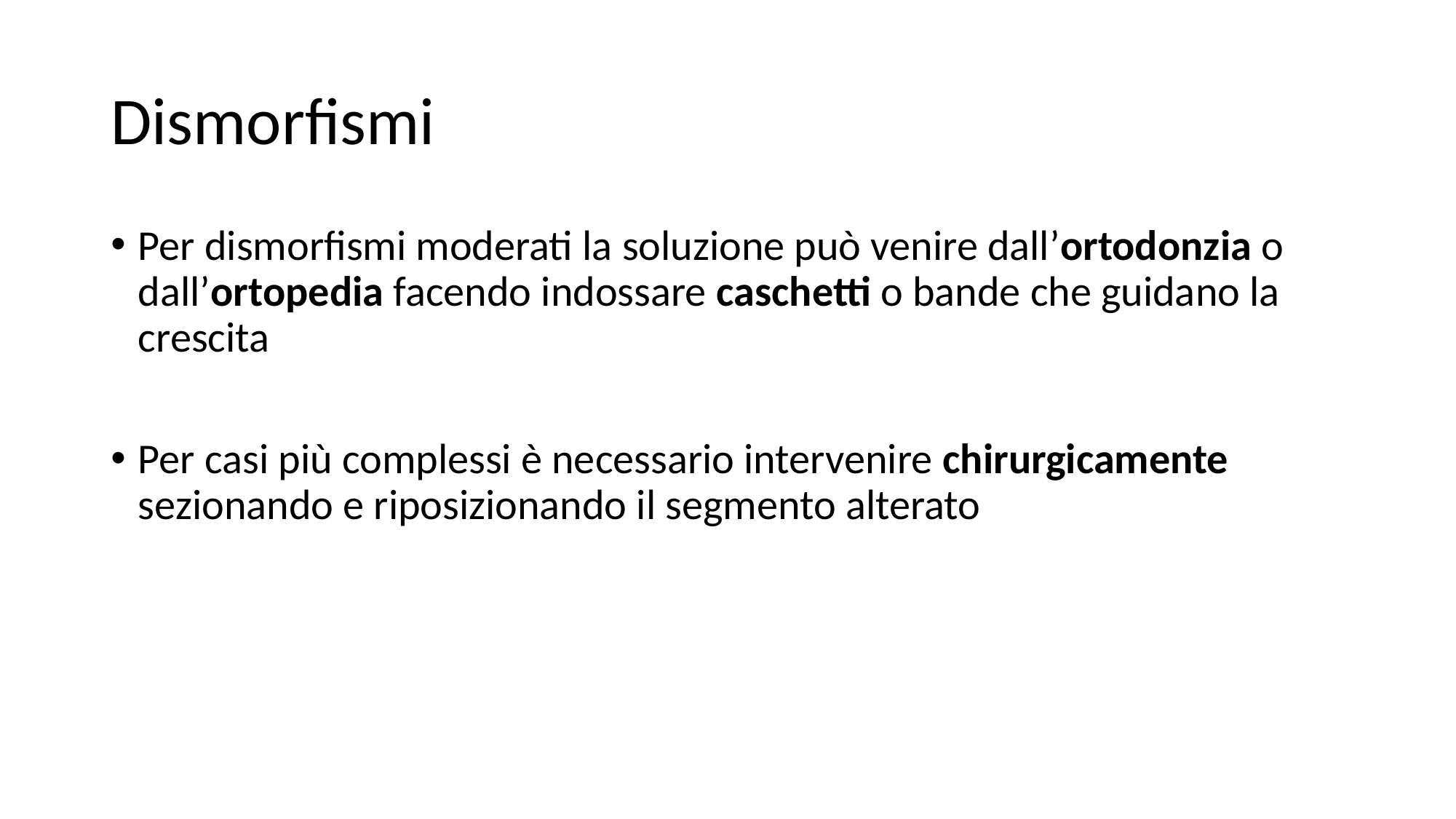

# Dismorfismi
Per dismorfismi moderati la soluzione può venire dall’ortodonzia o dall’ortopedia facendo indossare caschetti o bande che guidano la crescita

Per casi più complessi è necessario intervenire chirurgicamente sezionando e riposizionando il segmento alterato